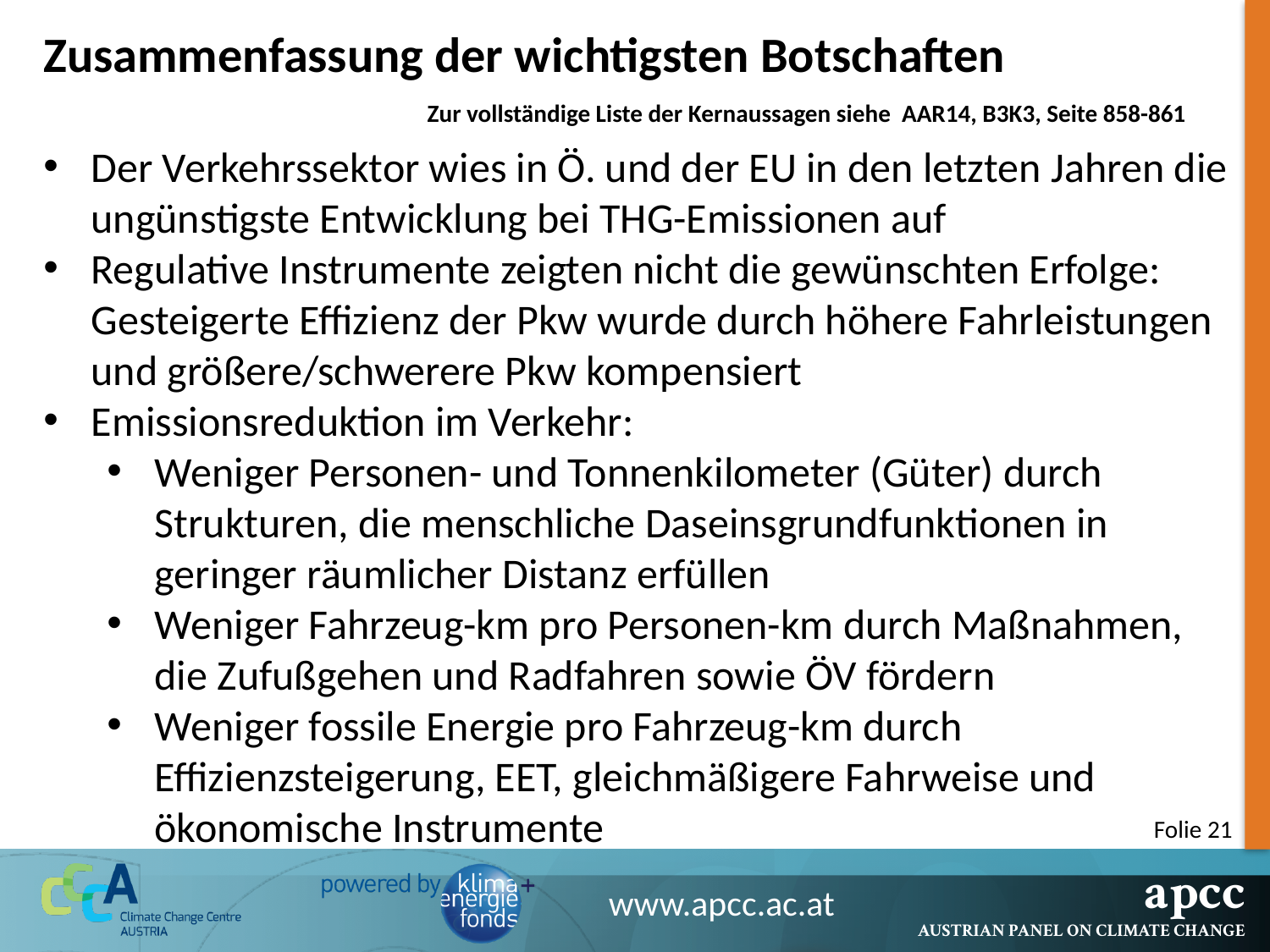

Zusammenfassung der wichtigsten Botschaften
Zur vollständige Liste der Kernaussagen siehe  AAR14, B3K3, Seite 858-861
Der Verkehrssektor wies in Ö. und der EU in den letzten Jahren die ungünstigste Entwicklung bei THG-Emissionen auf
Regulative Instrumente zeigten nicht die gewünschten Erfolge: Gesteigerte Effizienz der Pkw wurde durch höhere Fahrleistungen und größere/schwerere Pkw kompensiert
Emissionsreduktion im Verkehr:
Weniger Personen- und Tonnenkilometer (Güter) durch Strukturen, die menschliche Daseinsgrundfunktionen in geringer räumlicher Distanz erfüllen
Weniger Fahrzeug-km pro Personen-km durch Maßnahmen, die Zufußgehen und Radfahren sowie ÖV fördern
Weniger fossile Energie pro Fahrzeug-km durch Effizienzsteigerung, EET, gleichmäßigere Fahrweise und ökonomische Instrumente
Folie 21